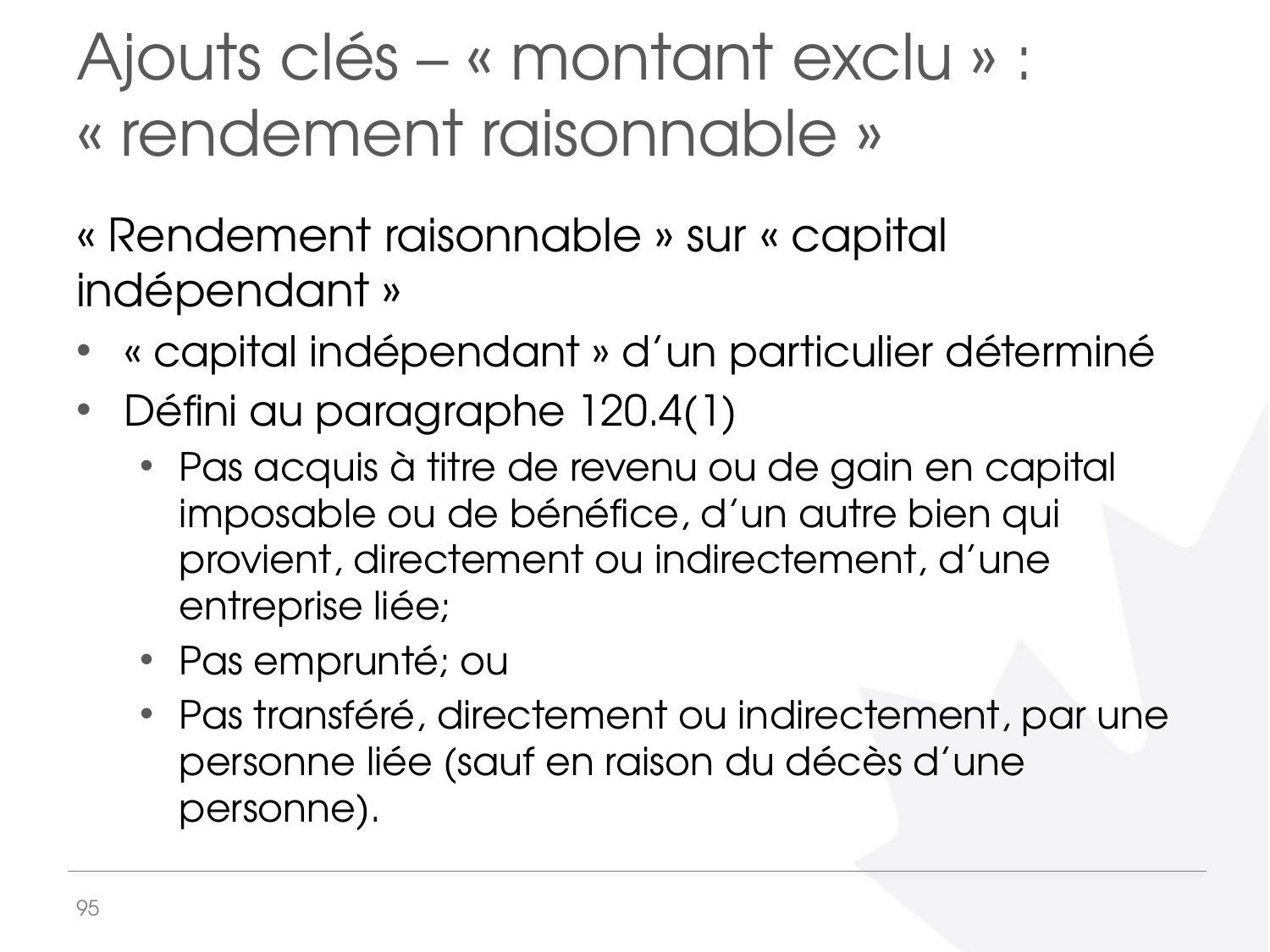

# Ajouts clés – « montant exclu » :  « rendement raisonnable »
« Rendement raisonnable » sur « capital indépendant »
« capital indépendant » d’un particulier déterminé
Défini au paragraphe 120.4(1)
Pas acquis à titre de revenu ou de gain en capital imposable ou de bénéfice, d’un autre bien qui provient, directement ou indirectement, d’une entreprise liée;
Pas emprunté; ou
Pas transféré, directement ou indirectement, par une personne liée (sauf en raison du décès d’une personne).
95